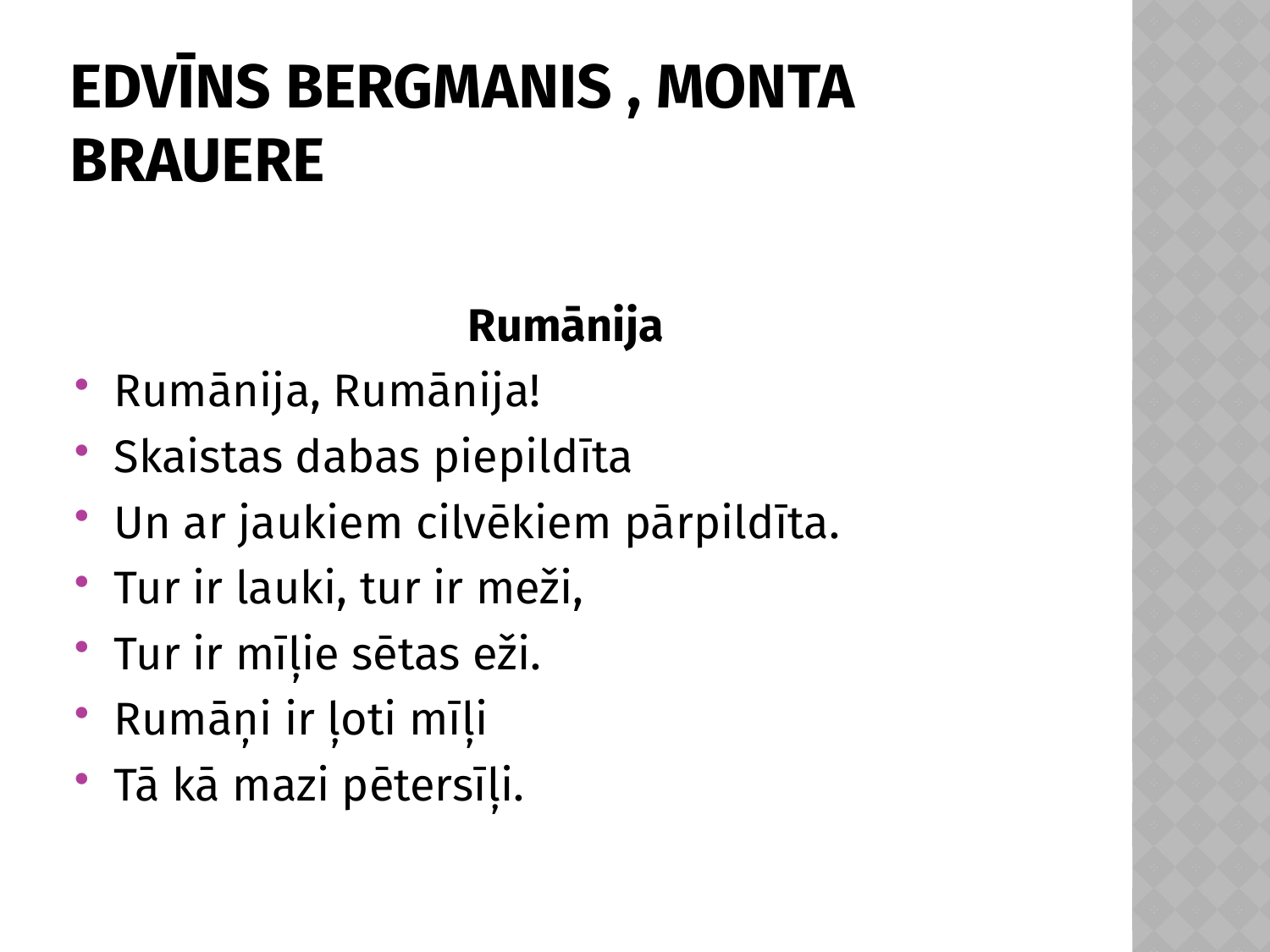

# Edvīns Bergmanis , Monta Brauere

Rumānija
Rumānija, Rumānija!
Skaistas dabas piepildīta
Un ar jaukiem cilvēkiem pārpildīta.
Tur ir lauki, tur ir meži,
Tur ir mīļie sētas eži.
Rumāņi ir ļoti mīļi
Tā kā mazi pētersīļi.